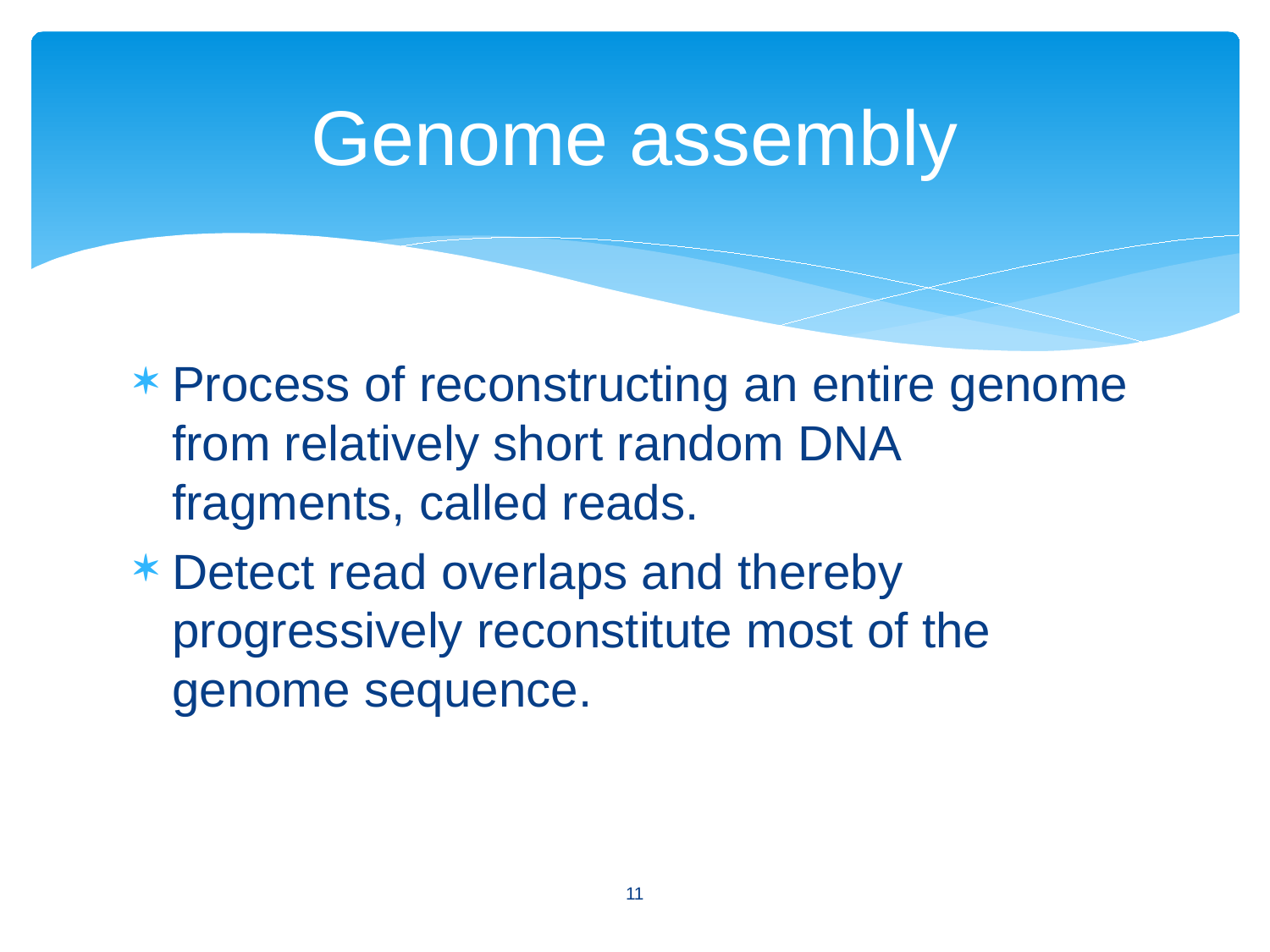

# Genome assembly
Process of reconstructing an entire genome from relatively short random DNA fragments, called reads.
Detect read overlaps and thereby progressively reconstitute most of the genome sequence.
11